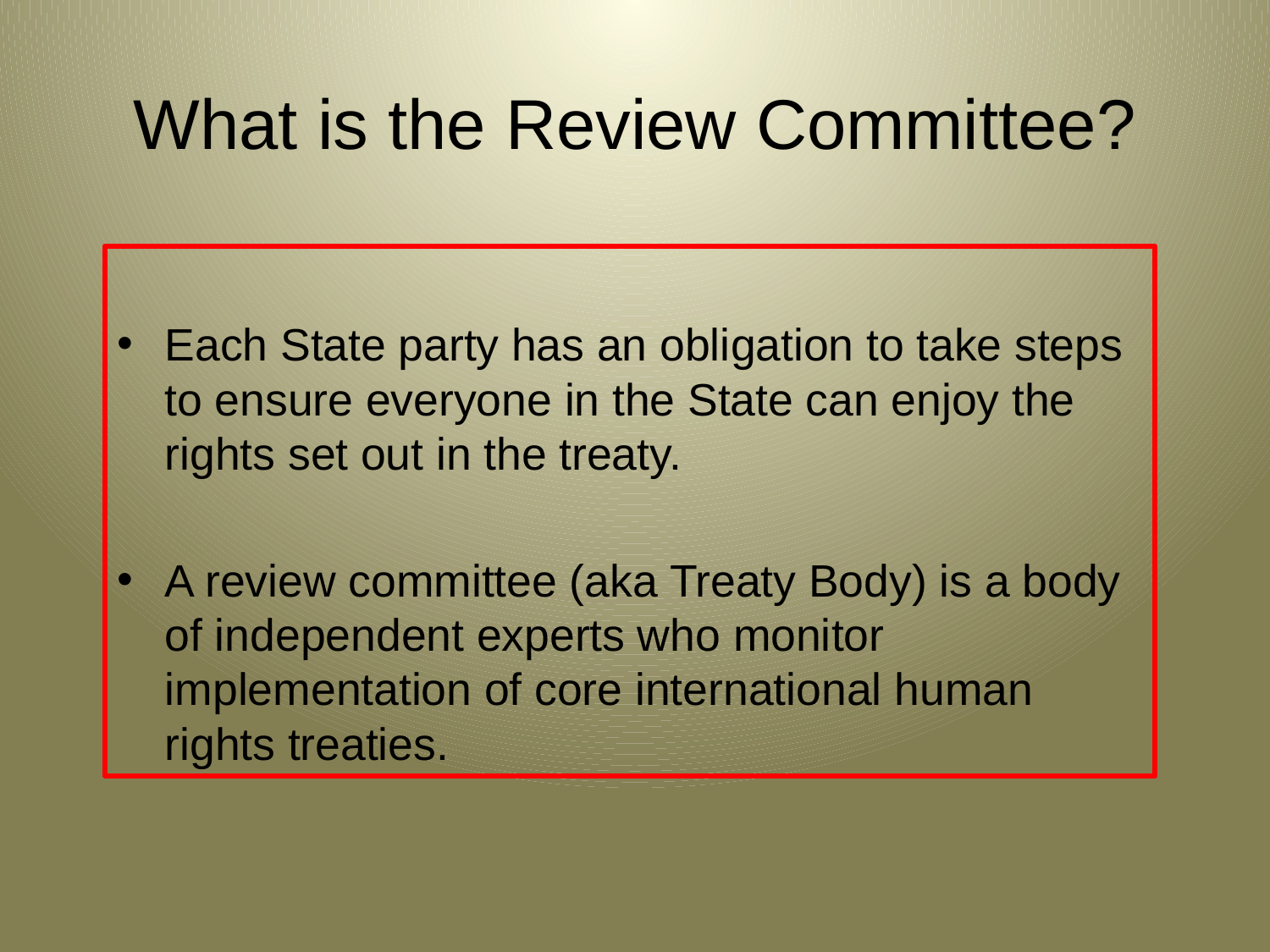

# What is the Review Committee?

Each State party has an obligation to take steps to ensure everyone in the State can enjoy the rights set out in the treaty.

A review committee (aka Treaty Body) is a body of independent experts who monitor implementation of core international human rights treaties.